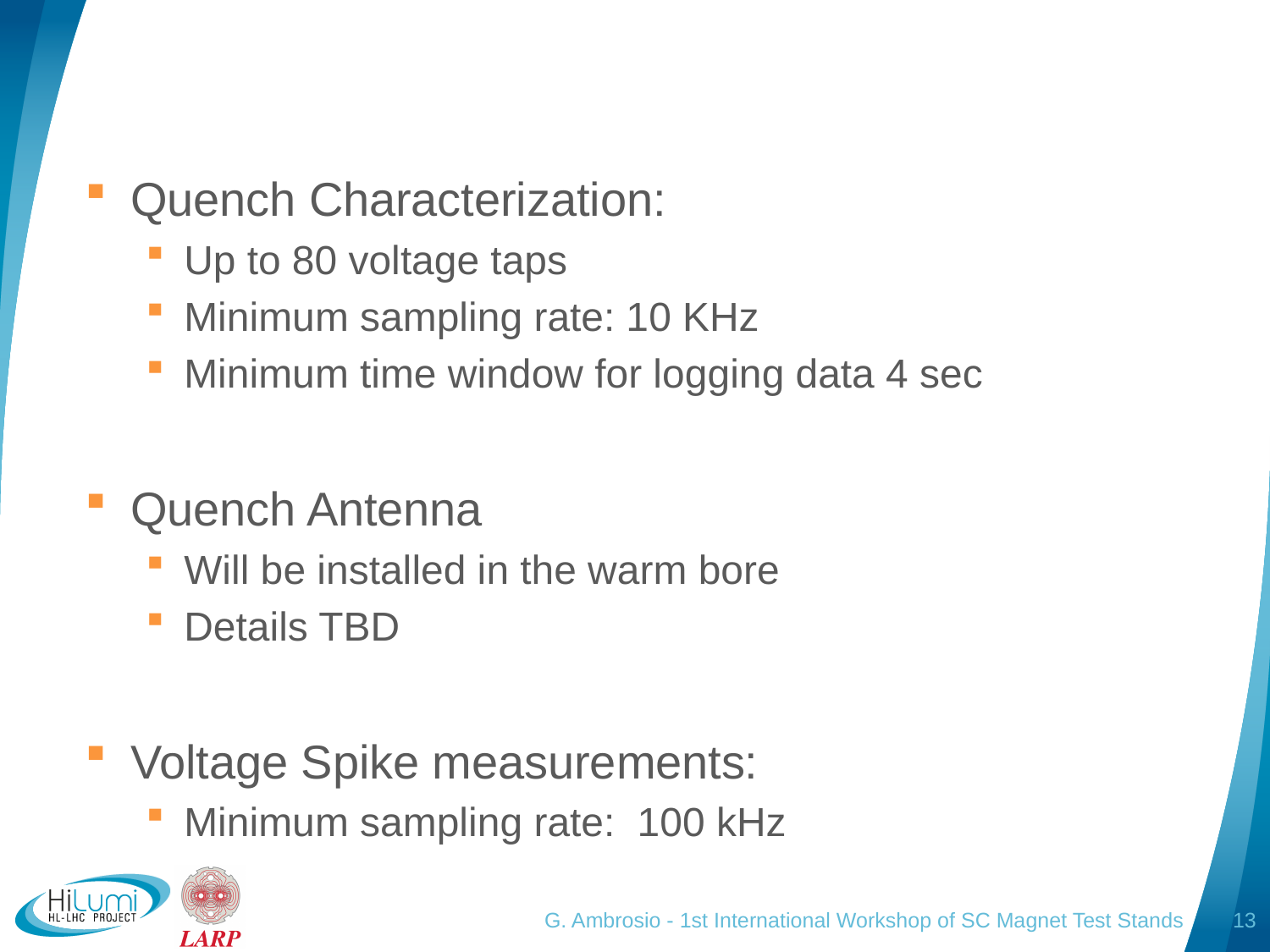

#
Quench Characterization:
Up to 80 voltage taps
Minimum sampling rate: 10 KHz
Minimum time window for logging data 4 sec

Quench Antenna
Will be installed in the warm bore
Details TBD

Voltage Spike measurements:
Minimum sampling rate:  100 kHz

G. Ambrosio - 1st International Workshop of SC Magnet Test Stands
13